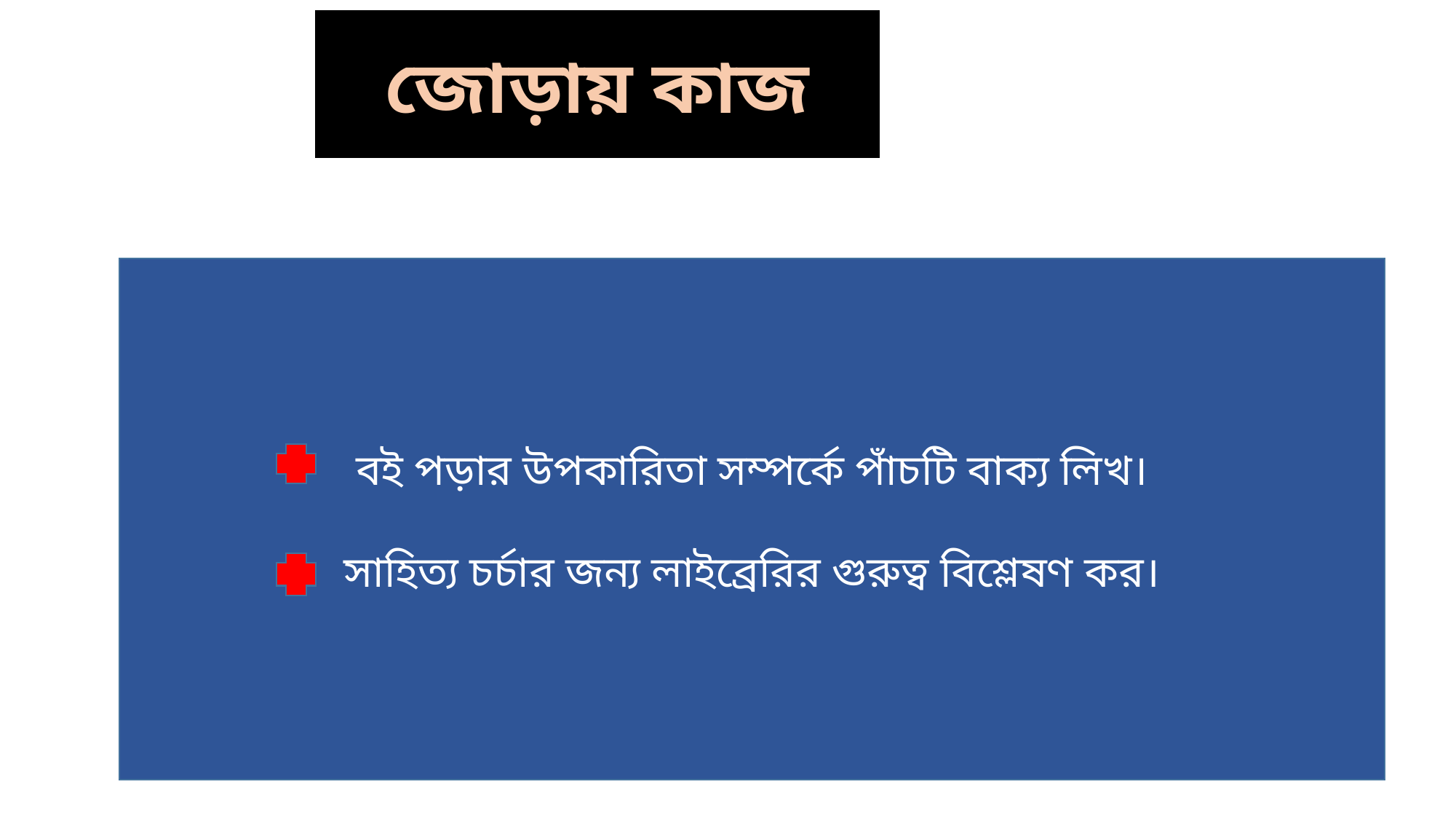

জোড়ায় কাজ
বই পড়ার উপকারিতা সম্পর্কে পাঁচটি বাক্য লিখ।

সাহিত্য চর্চার জন্য লাইব্রেরির গুরুত্ব বিশ্লেষণ কর।